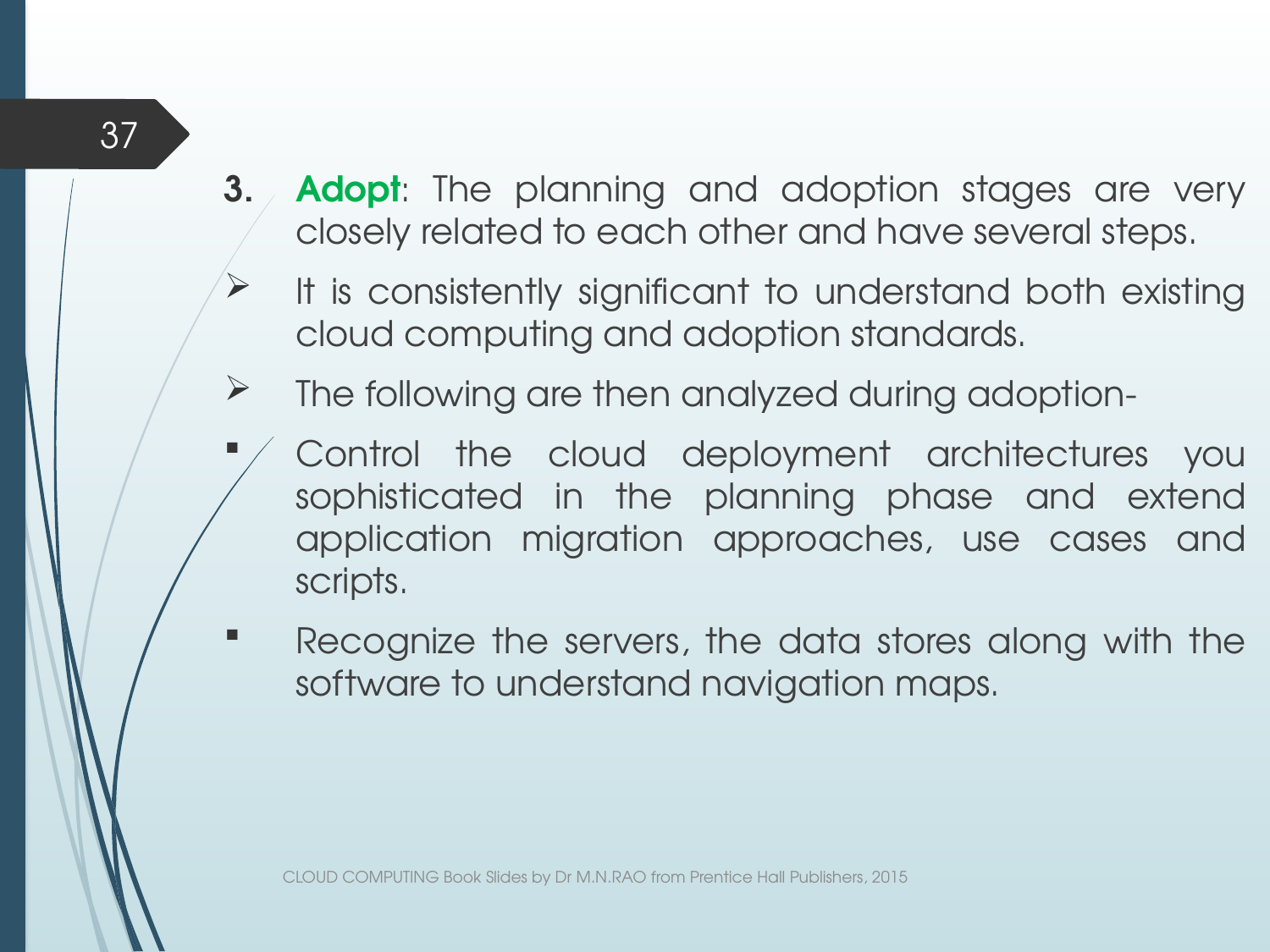

37
Adopt: The planning and adoption stages are very closely related to each other and have several steps.
It is consistently significant to understand both existing cloud computing and adoption standards.
The following are then analyzed during adoption-
Control the cloud deployment architectures you sophisticated in the planning phase and extend application migration approaches, use cases and scripts.
Recognize the servers, the data stores along with the software to understand navigation maps.

CLOUD COMPUTING Book Slides by Dr M.N.RAO from Prentice Hall Publishers, 2015